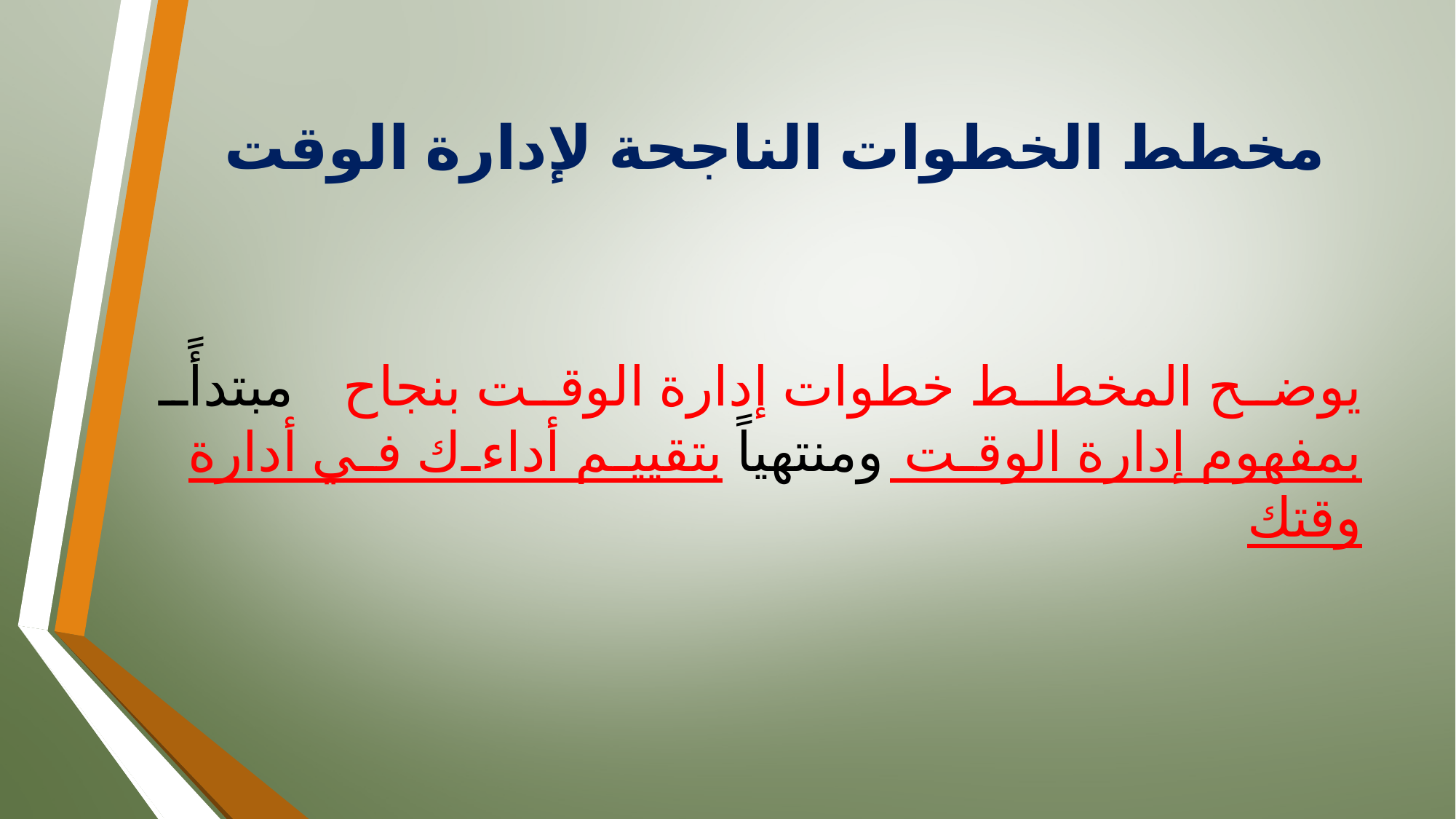

# مخطط الخطوات الناجحة لإدارة الوقت
يوضح المخطط خطوات إدارة الوقت بنجاح مبتدأً بمفهوم إدارة الوقت ومنتهياً بتقييم أداءك في أدارة وقتك